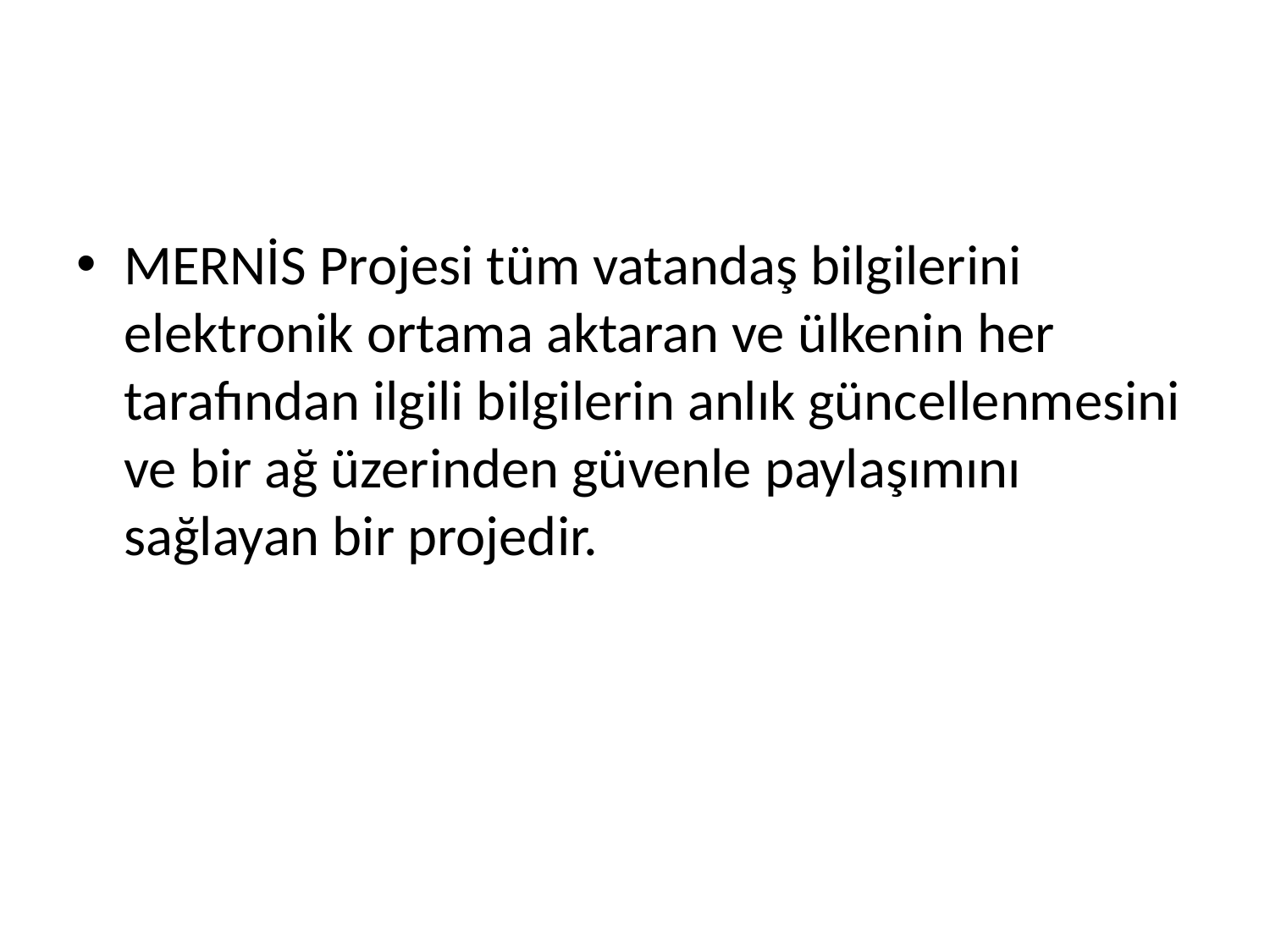

#
MERNİS Projesi tüm vatandaş bilgilerini elektronik ortama aktaran ve ülkenin her tarafından ilgili bilgilerin anlık güncellenmesini ve bir ağ üzerinden güvenle paylaşımını sağlayan bir projedir.